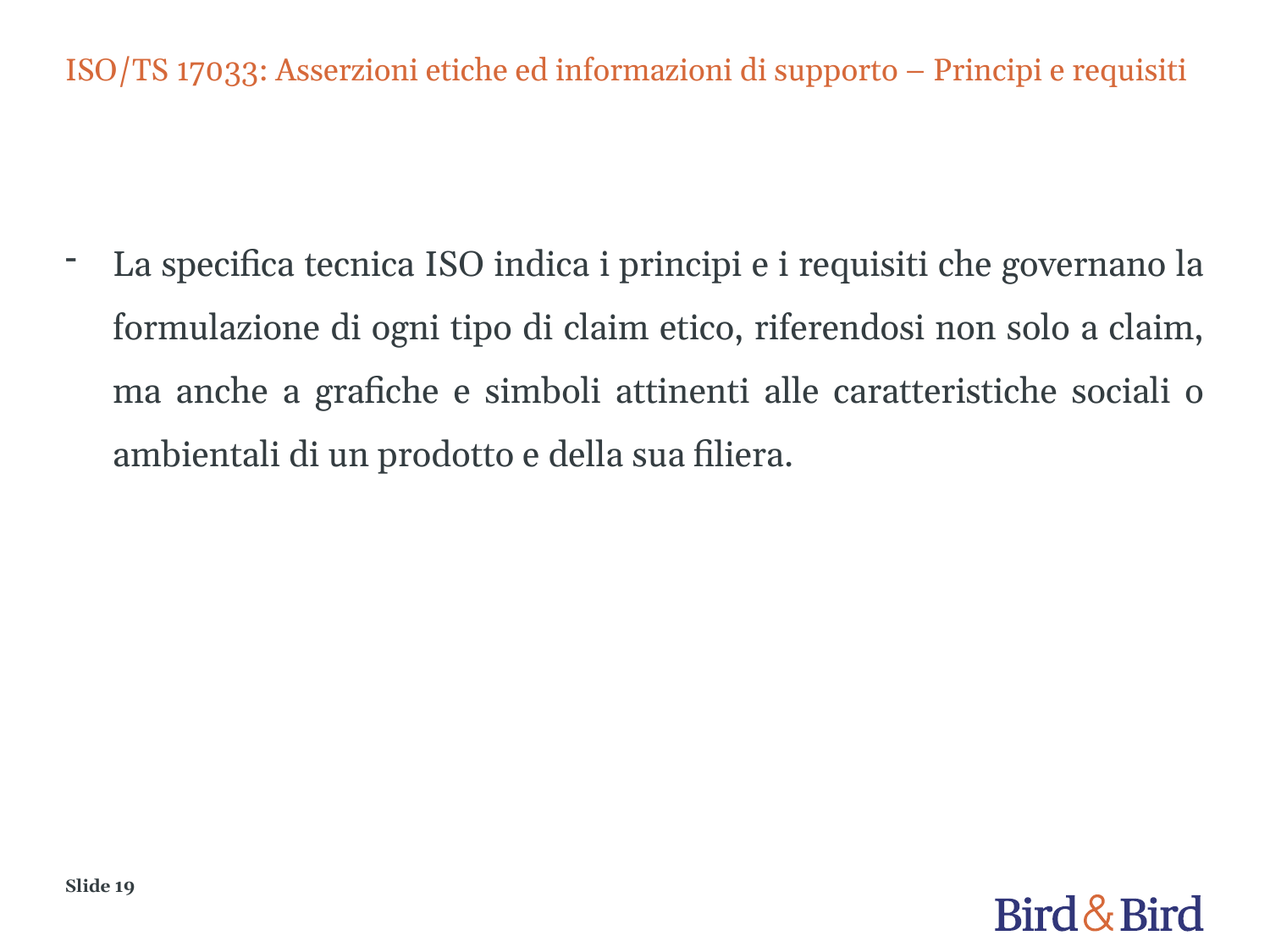

# ISO/TS 17033: Asserzioni etiche ed informazioni di supporto – Principi e requisiti

La specifica tecnica ISO indica i principi e i requisiti che governano la formulazione di ogni tipo di claim etico, riferendosi non solo a claim, ma anche a grafiche e simboli attinenti alle caratteristiche sociali o ambientali di un prodotto e della sua filiera.

Slide 19